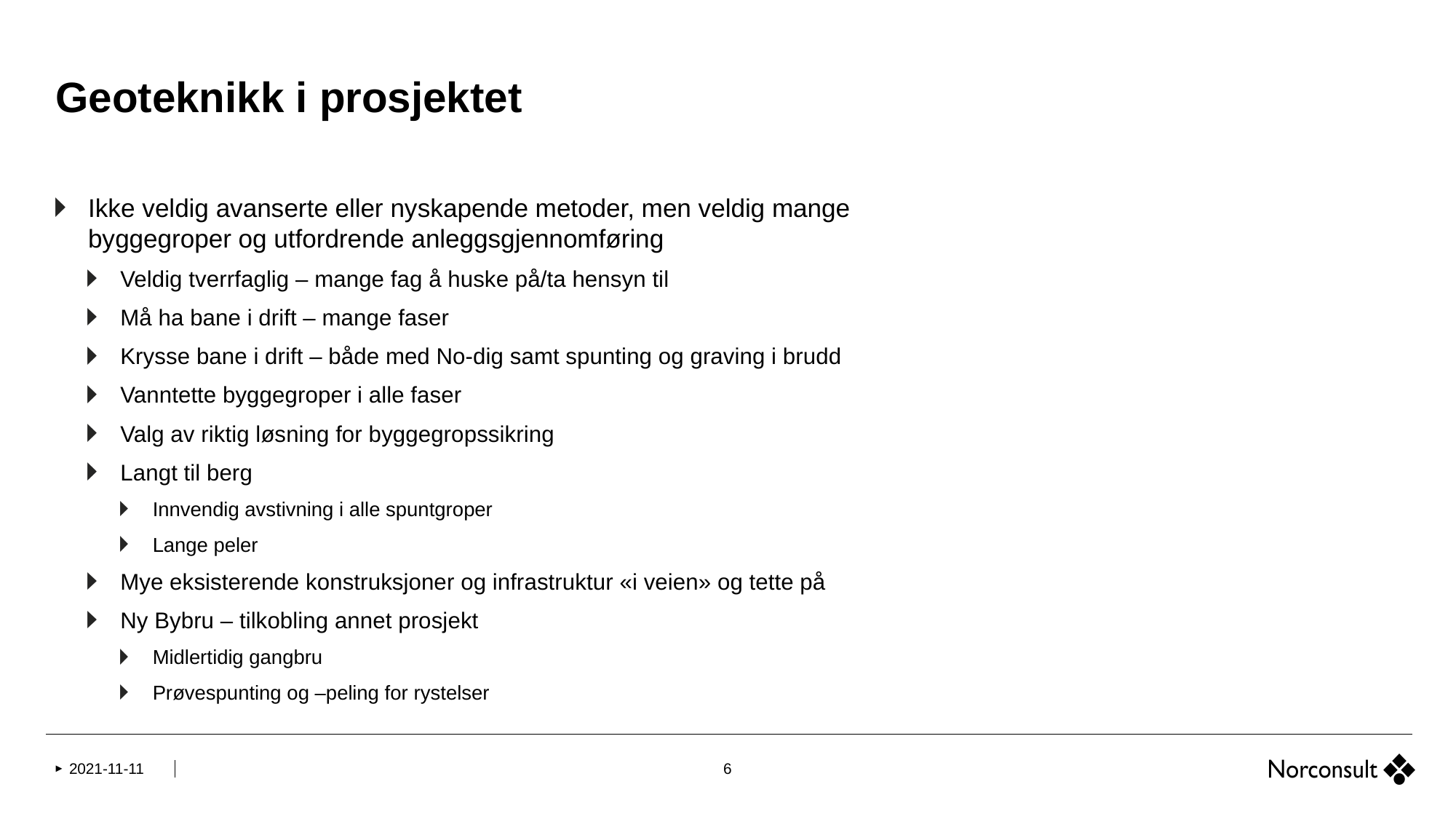

# Geoteknikk i prosjektet
Ikke veldig avanserte eller nyskapende metoder, men veldig mange byggegroper og utfordrende anleggsgjennomføring
Veldig tverrfaglig – mange fag å huske på/ta hensyn til
Må ha bane i drift – mange faser
Krysse bane i drift – både med No-dig samt spunting og graving i brudd
Vanntette byggegroper i alle faser
Valg av riktig løsning for byggegropssikring
Langt til berg
Innvendig avstivning i alle spuntgroper
Lange peler
Mye eksisterende konstruksjoner og infrastruktur «i veien» og tette på
Ny Bybru – tilkobling annet prosjekt
Midlertidig gangbru
Prøvespunting og –peling for rystelser

2021-11-11
6